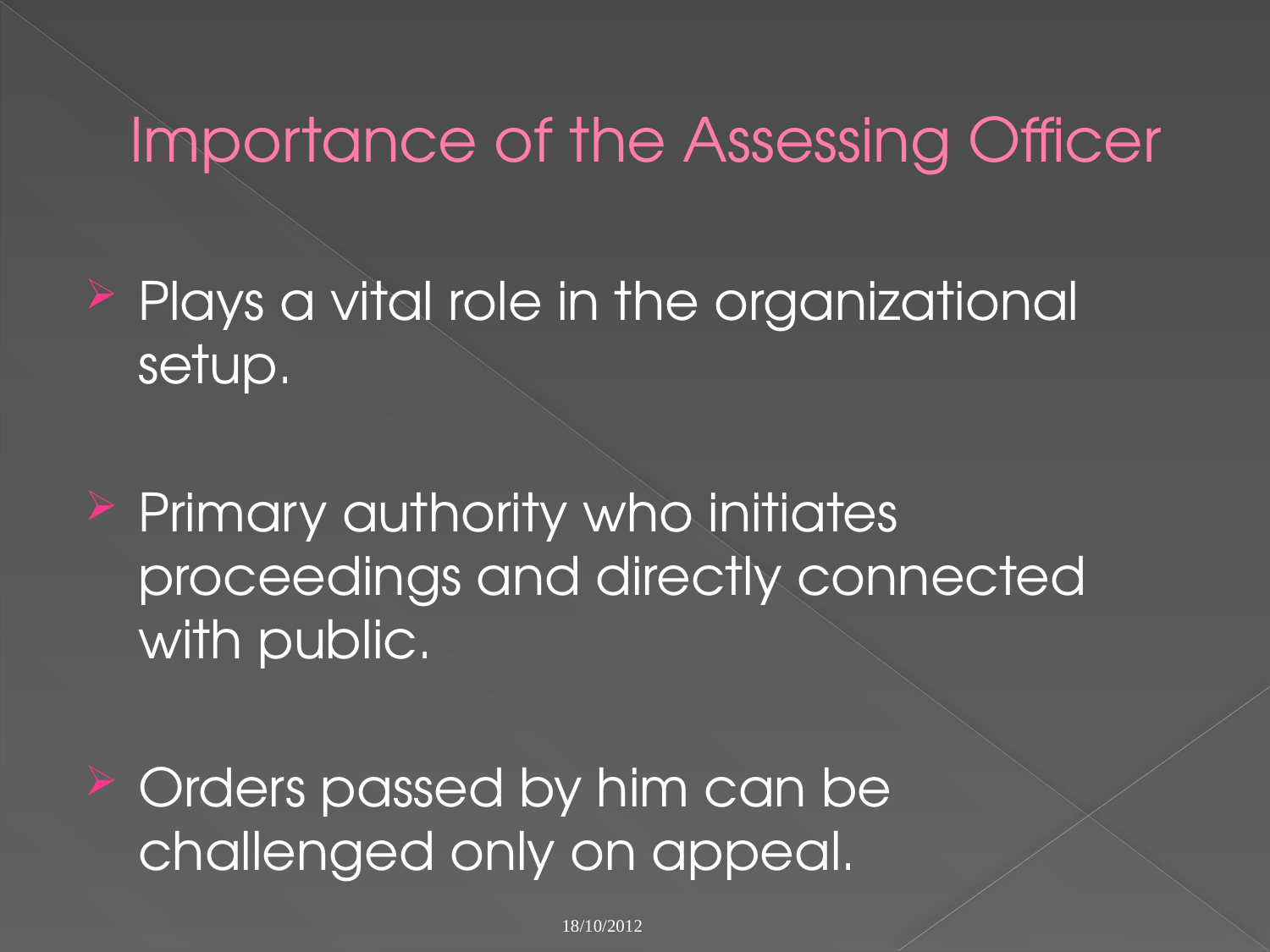

# Importance of the Assessing Officer
Plays a vital role in the organizational setup.

Primary authority who initiates proceedings and directly connected with public.

Orders passed by him can be challenged only on appeal.
18/10/2012